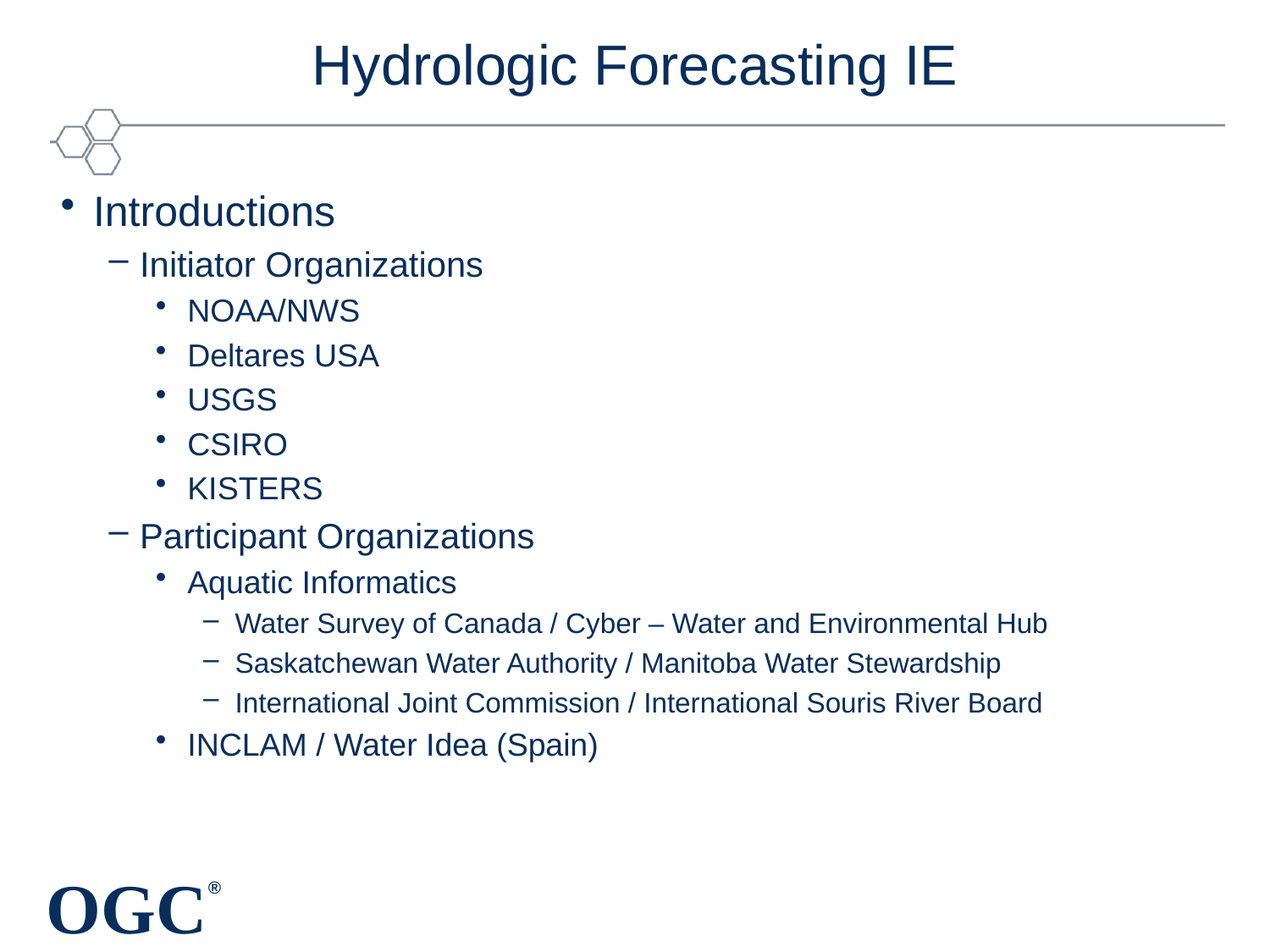

# Hydrologic Forecasting IE
Introductions
Initiator Organizations
NOAA/NWS
Deltares USA
USGS
CSIRO
KISTERS
Participant Organizations
Aquatic Informatics
Water Survey of Canada / Cyber – Water and Environmental Hub
Saskatchewan Water Authority / Manitoba Water Stewardship
International Joint Commission / International Souris River Board
INCLAM / Water Idea (Spain)